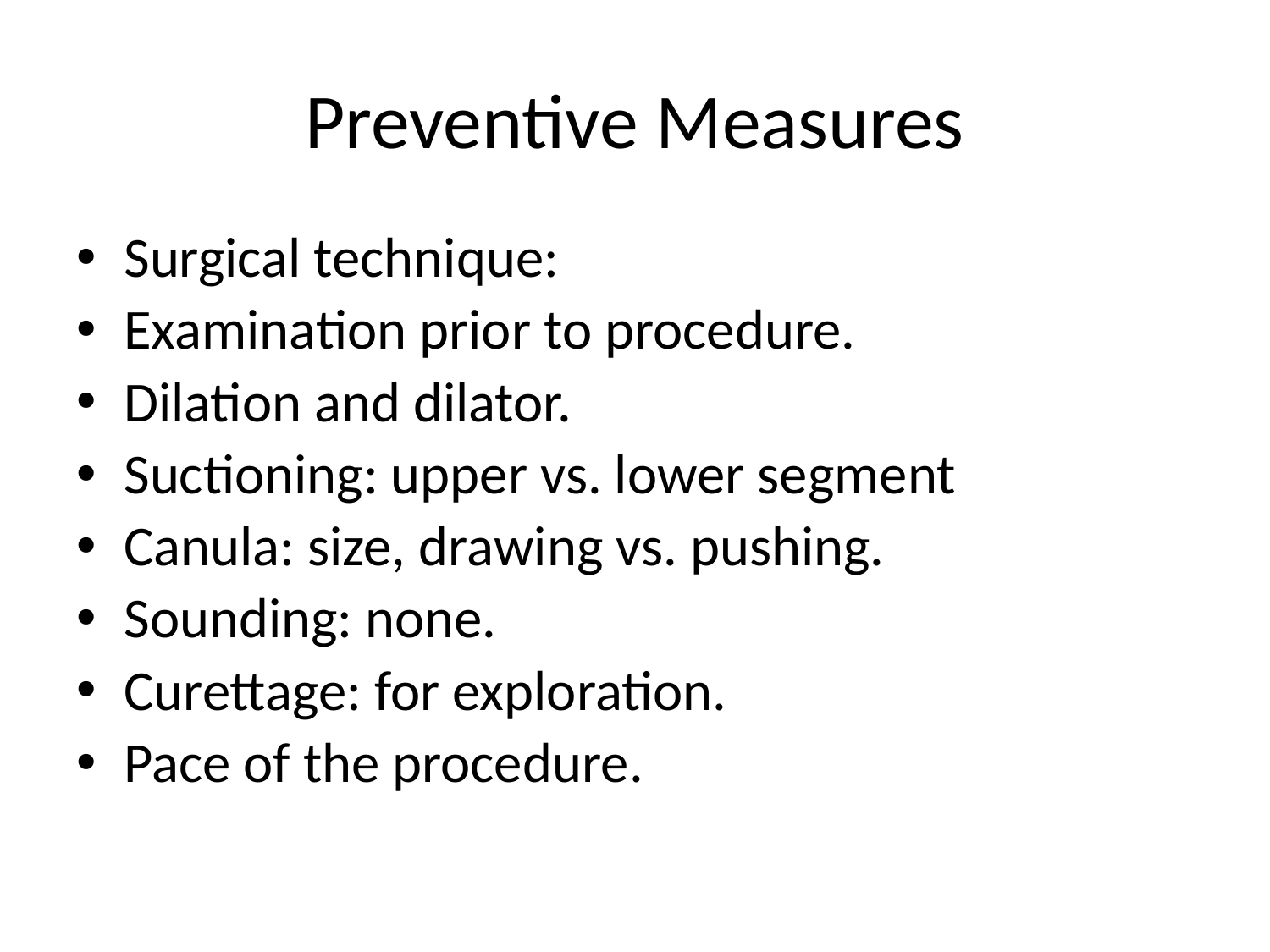

Preventive Measures
Surgical technique:
Examination prior to procedure.
Dilation and dilator.
Suctioning: upper vs. lower segment
Canula: size, drawing vs. pushing.
Sounding: none.
Curettage: for exploration.
Pace of the procedure.